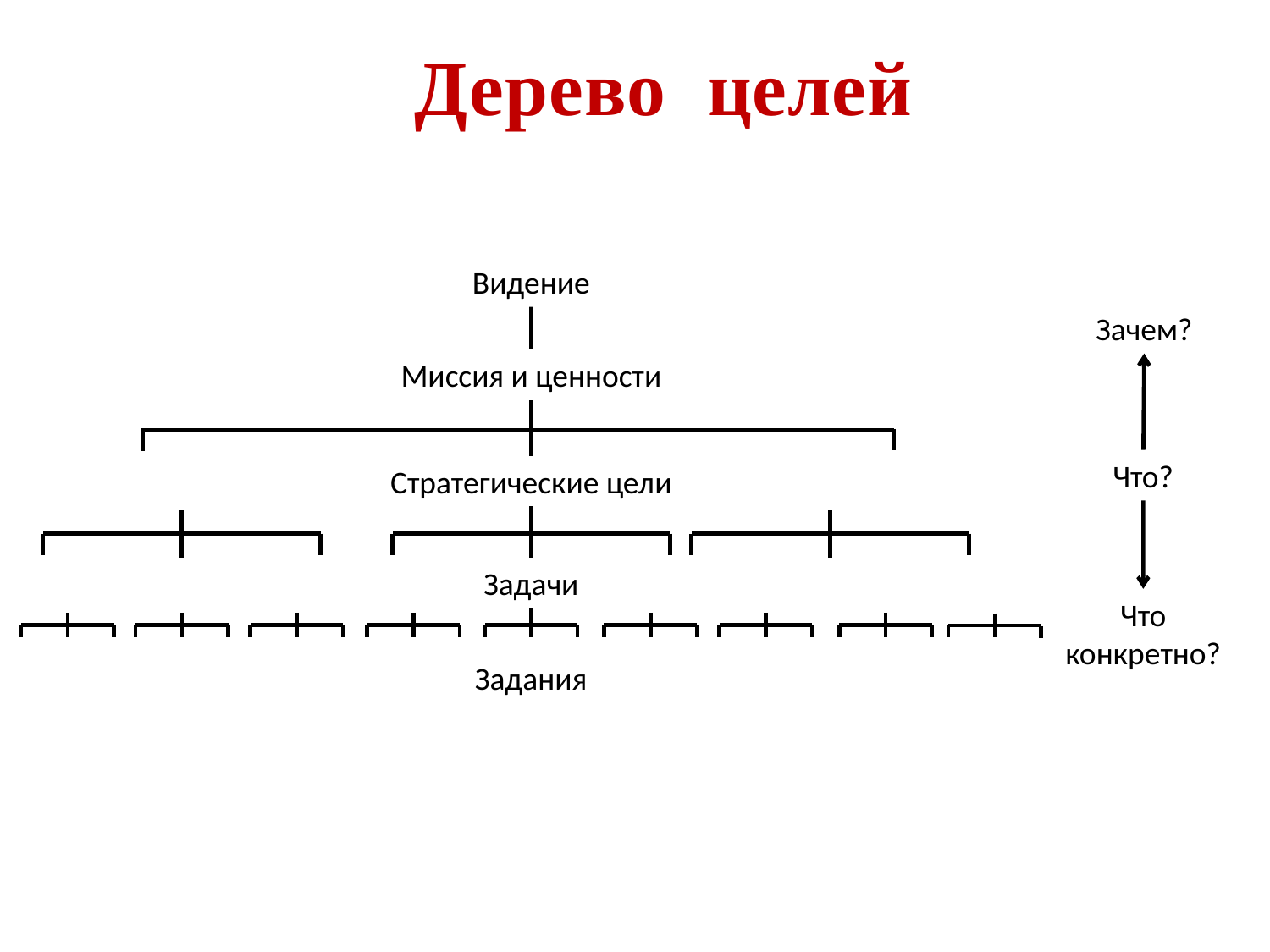

Дерево  целей
Видение
Зачем?
Миссия и ценности
Что?
Стратегические цели
Задачи
Что
конкретно?
Задания